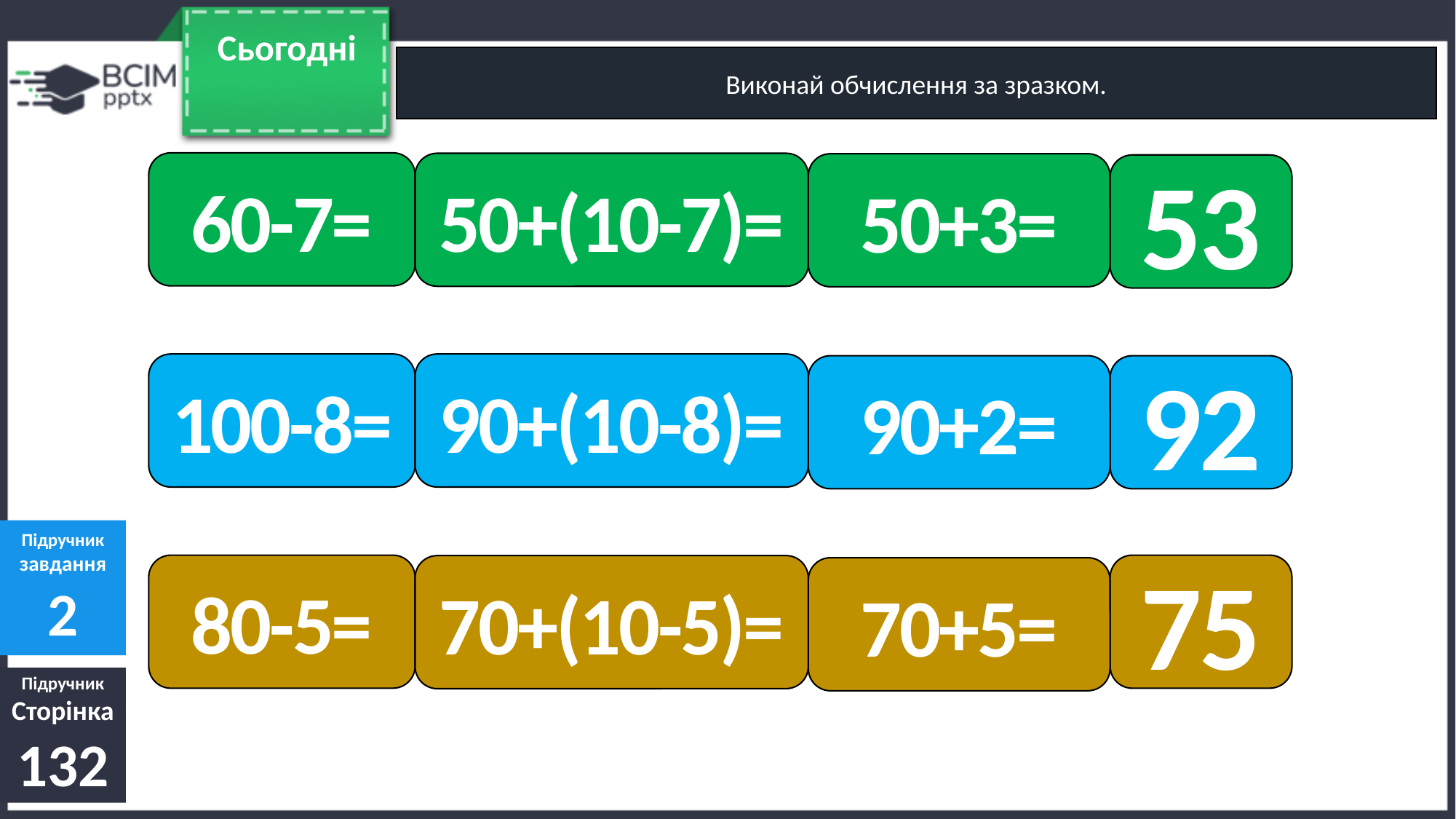

Сьогодні
Виконай обчислення за зразком.

60-7=
50+(10-7)=
50+3=
53
100-8=
90+(10-8)=
92
90+2=
Підручник
завдання
2
80-5=
75
70+(10-5)=
70+5=
Підручник
Сторінка
132